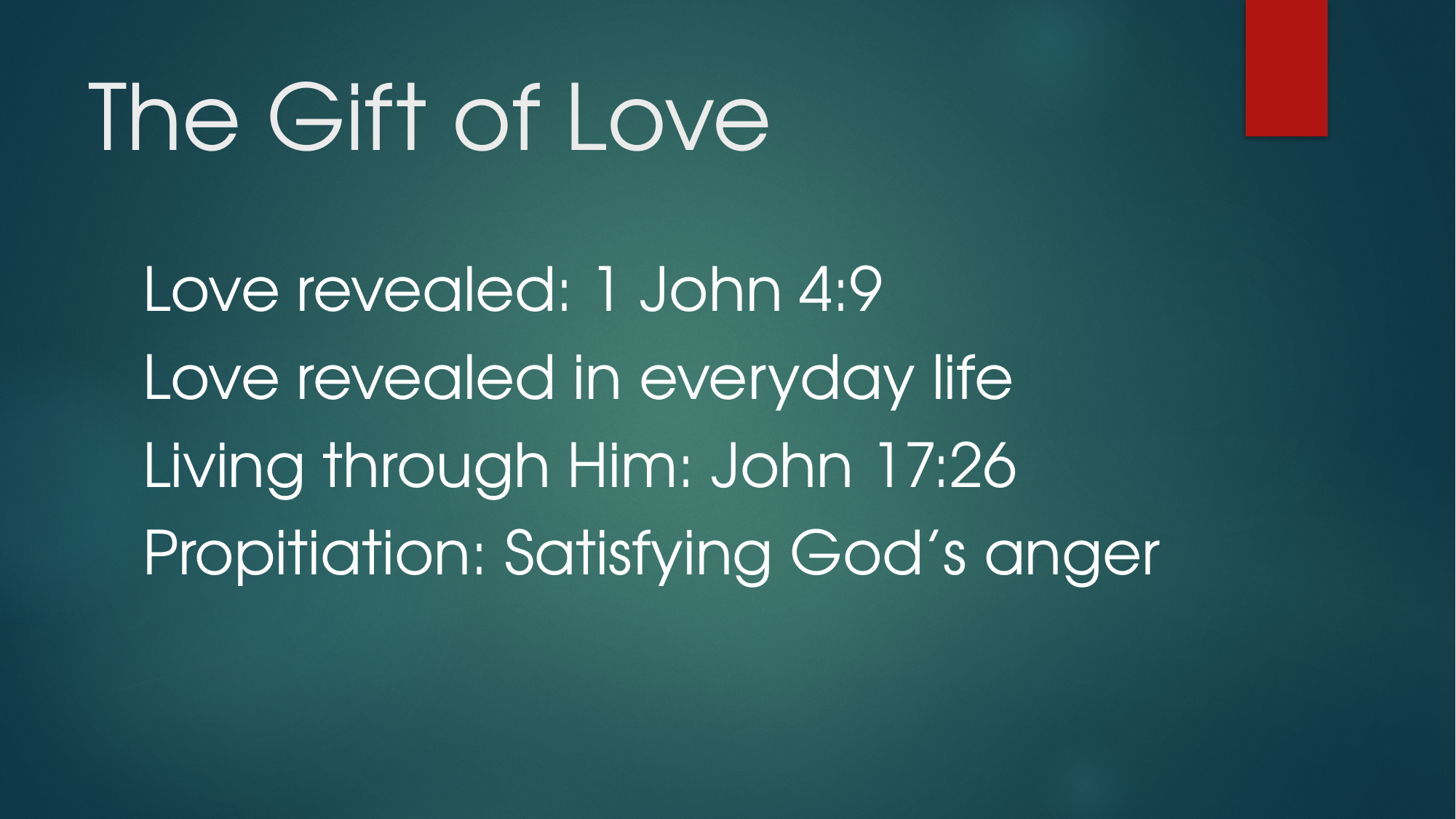

# The Gift of Love
Love revealed: 1 John 4:9
Love revealed in everyday life
Living through Him: John 17:26
Propitiation: Satisfying God’s anger